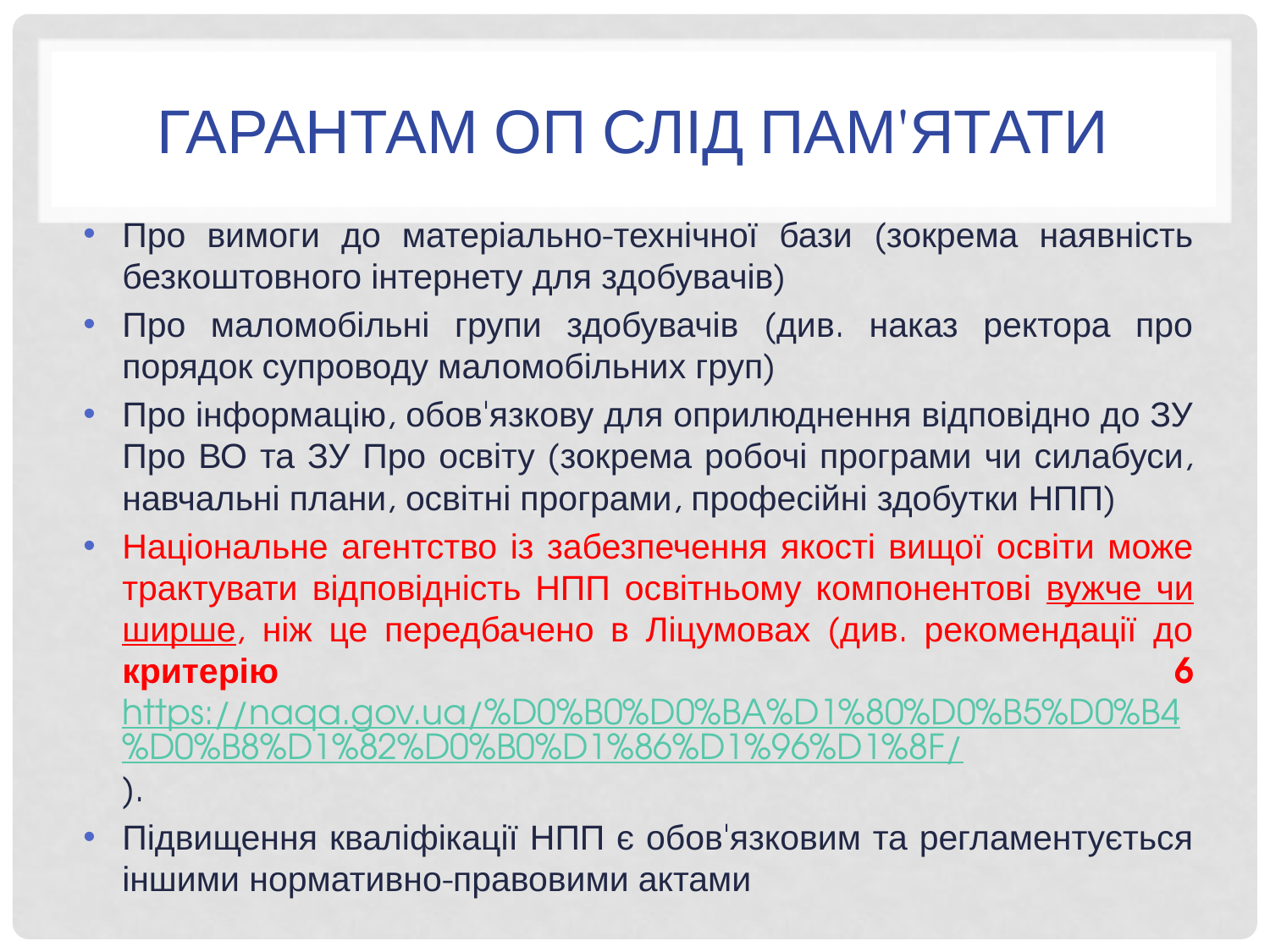

# ГараНтам ОП Слід пам'ятати
Про вимоги до матеріально-технічної бази (зокрема наявність безкоштовного інтернету для здобувачів)
Про маломобільні групи здобувачів (див. наказ ректора про порядок супроводу маломобільних груп)
Про інформацію, обов'язкову для оприлюднення відповідно до ЗУ Про ВО та ЗУ Про освіту (зокрема робочі програми чи силабуси, навчальні плани, освітні програми, професійні здобутки НПП)
Національне агентство із забезпечення якості вищої освіти може трактувати відповідність НПП освітньому компонентові вужче чи ширше, ніж це передбачено в Ліцумовах (див. рекомендації до критерію 6 https://naqa.gov.ua/%D0%B0%D0%BA%D1%80%D0%B5%D0%B4%D0%B8%D1%82%D0%B0%D1%86%D1%96%D1%8F/).
Підвищення кваліфікації НПП є обов'язковим та регламентується іншими нормативно-правовими актами